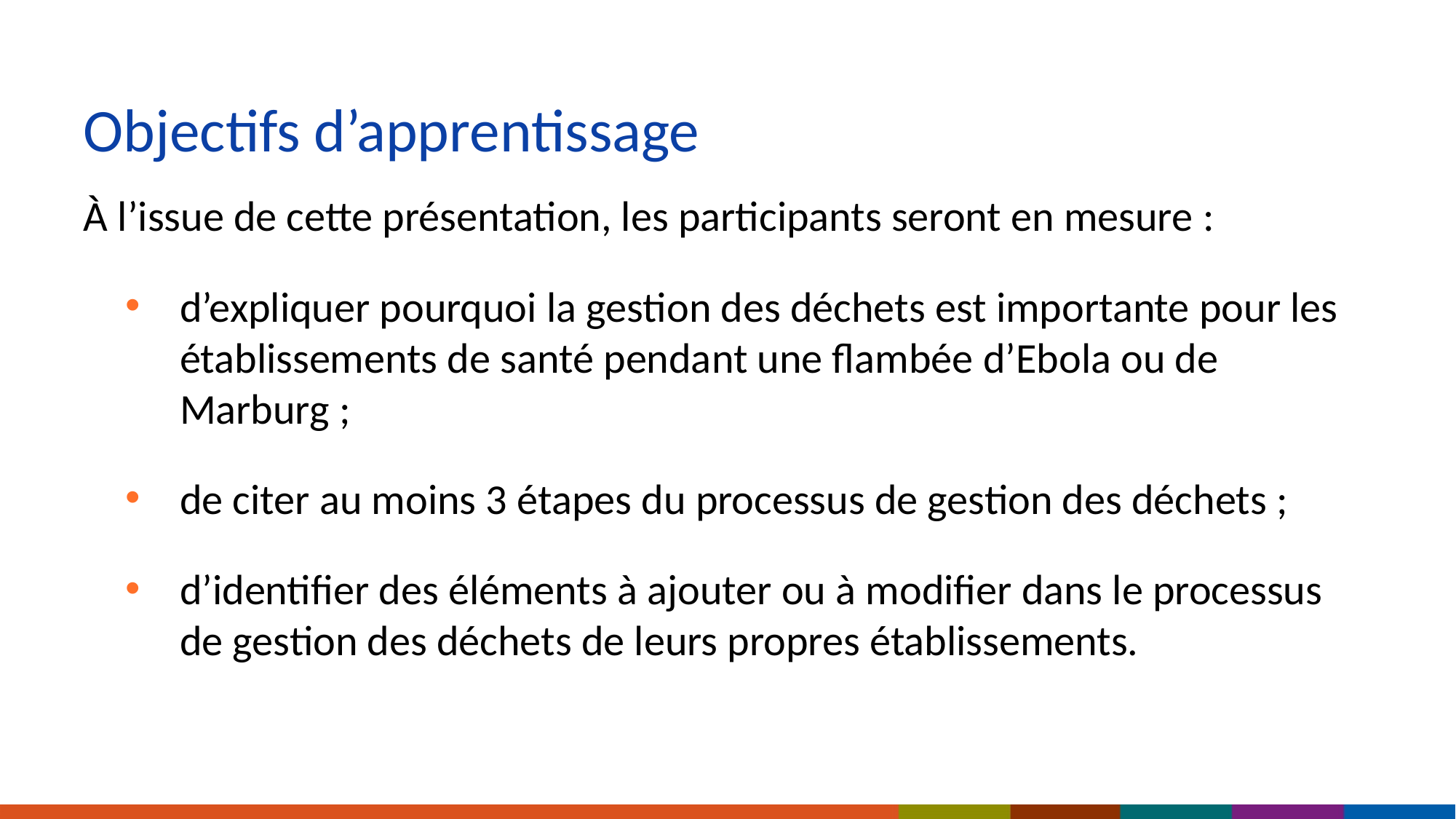

# Objectifs d’apprentissage
À l’issue de cette présentation, les participants seront en mesure :
d’expliquer pourquoi la gestion des déchets est importante pour les établissements de santé pendant une flambée d’Ebola ou de Marburg ;
de citer au moins 3 étapes du processus de gestion des déchets ;
d’identifier des éléments à ajouter ou à modifier dans le processus de gestion des déchets de leurs propres établissements.